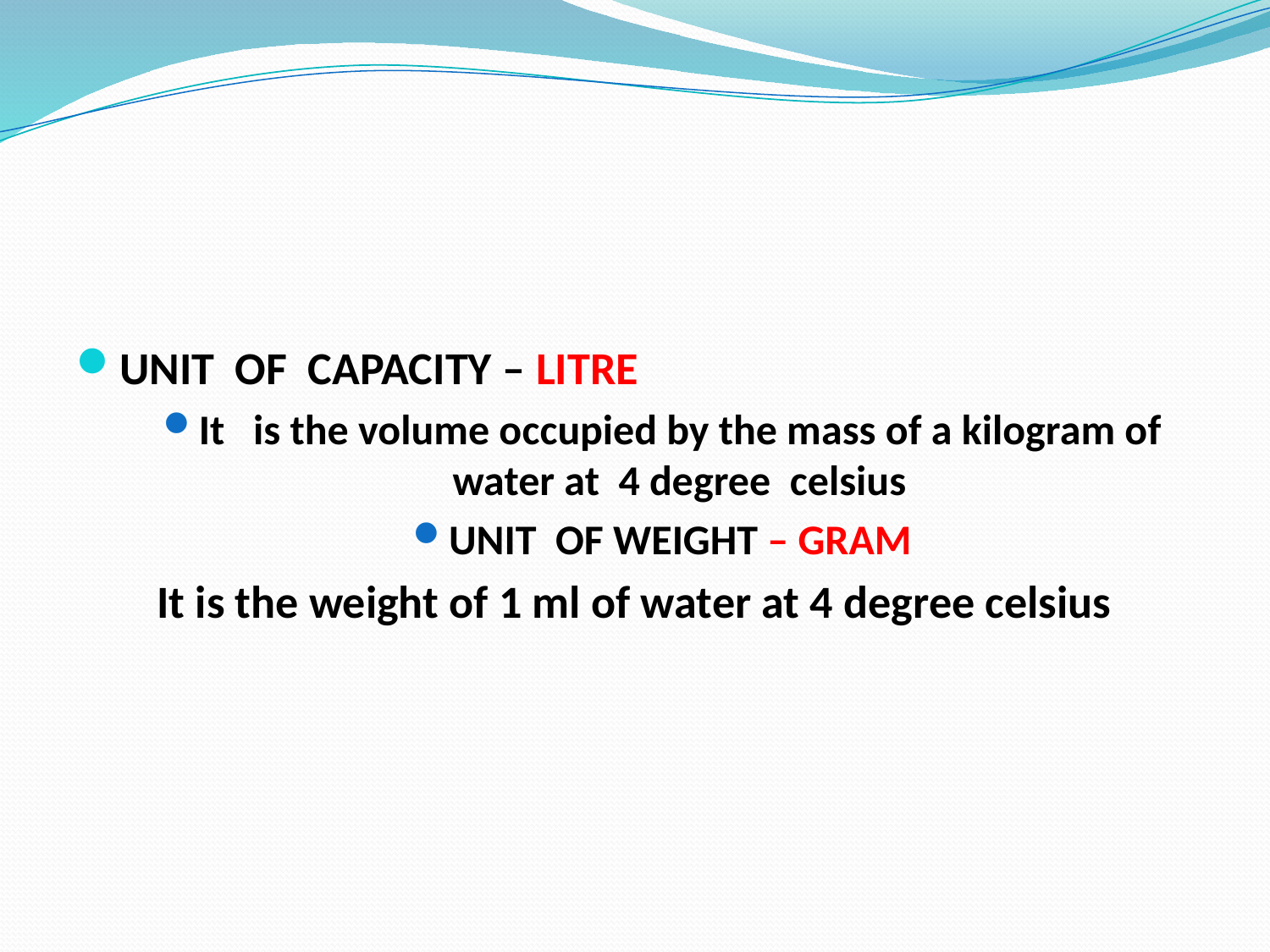

#

UNIT  OF  CAPACITY – LITRE
It   is the volume occupied by the mass of a kilogram of water at  4 degree  celsius
UNIT  OF WEIGHT – GRAM
It is the weight of 1 ml of water at 4 degree celsius